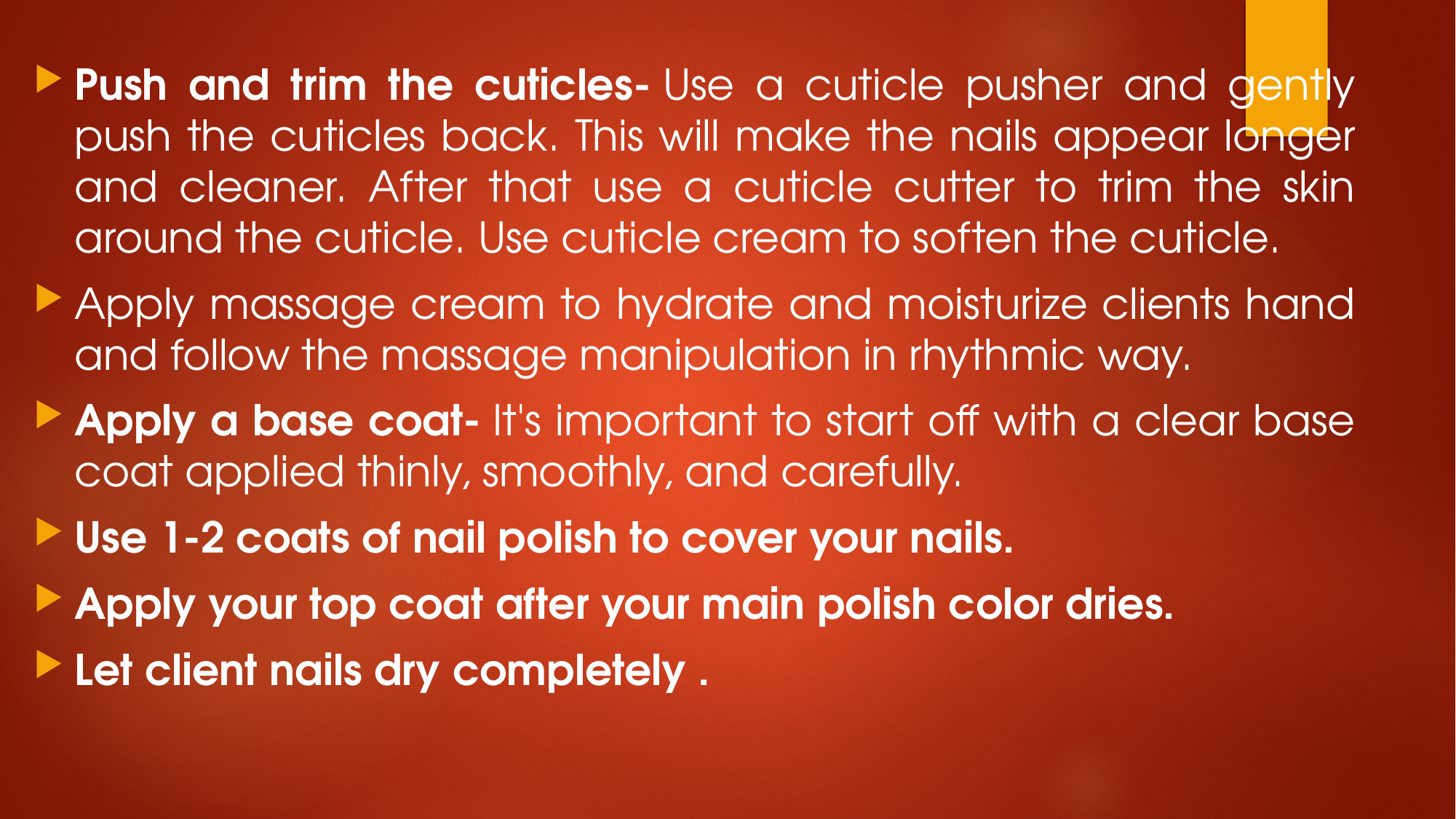

Push and trim the cuticles- Use a cuticle pusher and gently push the cuticles back. This will make the nails appear longer and cleaner. After that use a cuticle cutter to trim the skin around the cuticle. Use cuticle cream to soften the cuticle.
Apply massage cream to hydrate and moisturize clients hand and follow the massage manipulation in rhythmic way.
Apply a base coat- It's important to start off with a clear base coat applied thinly, smoothly, and carefully.
Use 1-2 coats of nail polish to cover your nails.
Apply your top coat after your main polish color dries.
Let client nails dry completely .